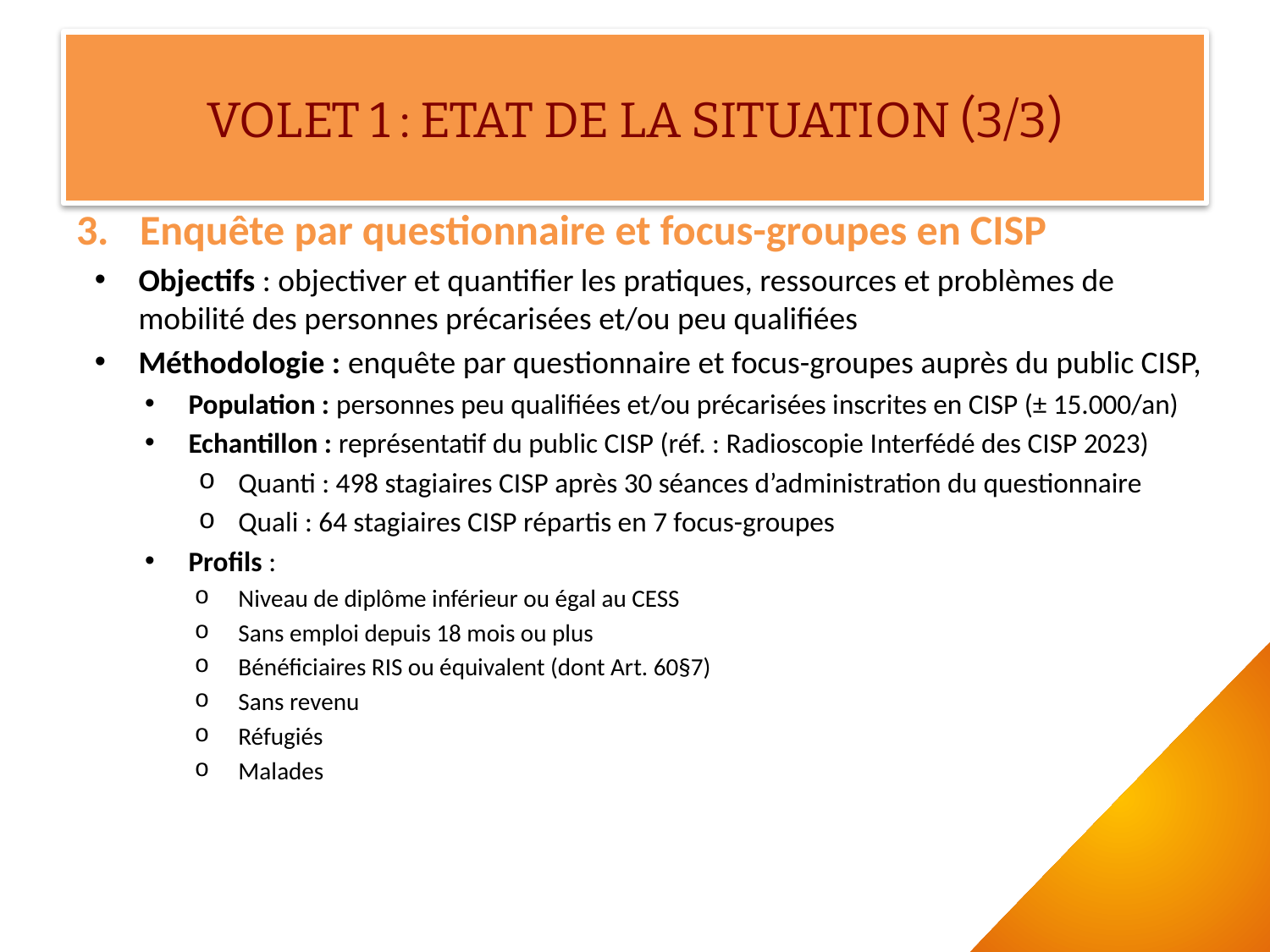

# VOLET 1 : ETAT DE LA SITUATION (3/3)
Enquête par questionnaire et focus-groupes en CISP
Objectifs : objectiver et quantifier les pratiques, ressources et problèmes de mobilité des personnes précarisées et/ou peu qualifiées
Méthodologie : enquête par questionnaire et focus-groupes auprès du public CISP,
Population : personnes peu qualifiées et/ou précarisées inscrites en CISP (± 15.000/an)
Echantillon : représentatif du public CISP (réf. : Radioscopie Interfédé des CISP 2023)
Quanti : 498 stagiaires CISP après 30 séances d’administration du questionnaire
Quali : 64 stagiaires CISP répartis en 7 focus-groupes
Profils :
Niveau de diplôme inférieur ou égal au CESS
Sans emploi depuis 18 mois ou plus
Bénéficiaires RIS ou équivalent (dont Art. 60§7)
Sans revenu
Réfugiés
Malades

7